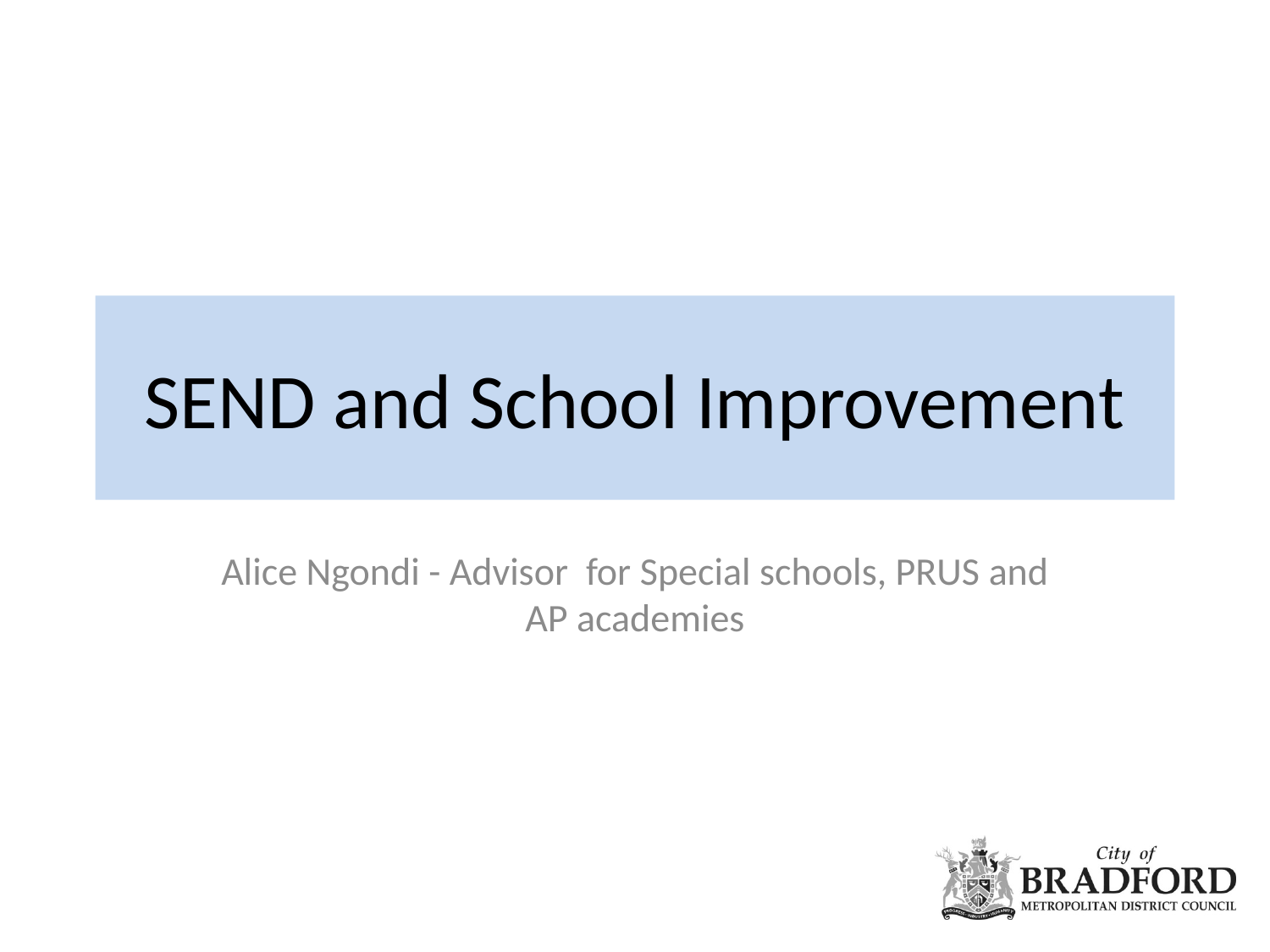

# SEND and School Improvement
Alice Ngondi - Advisor  for Special schools, PRUS and AP academies